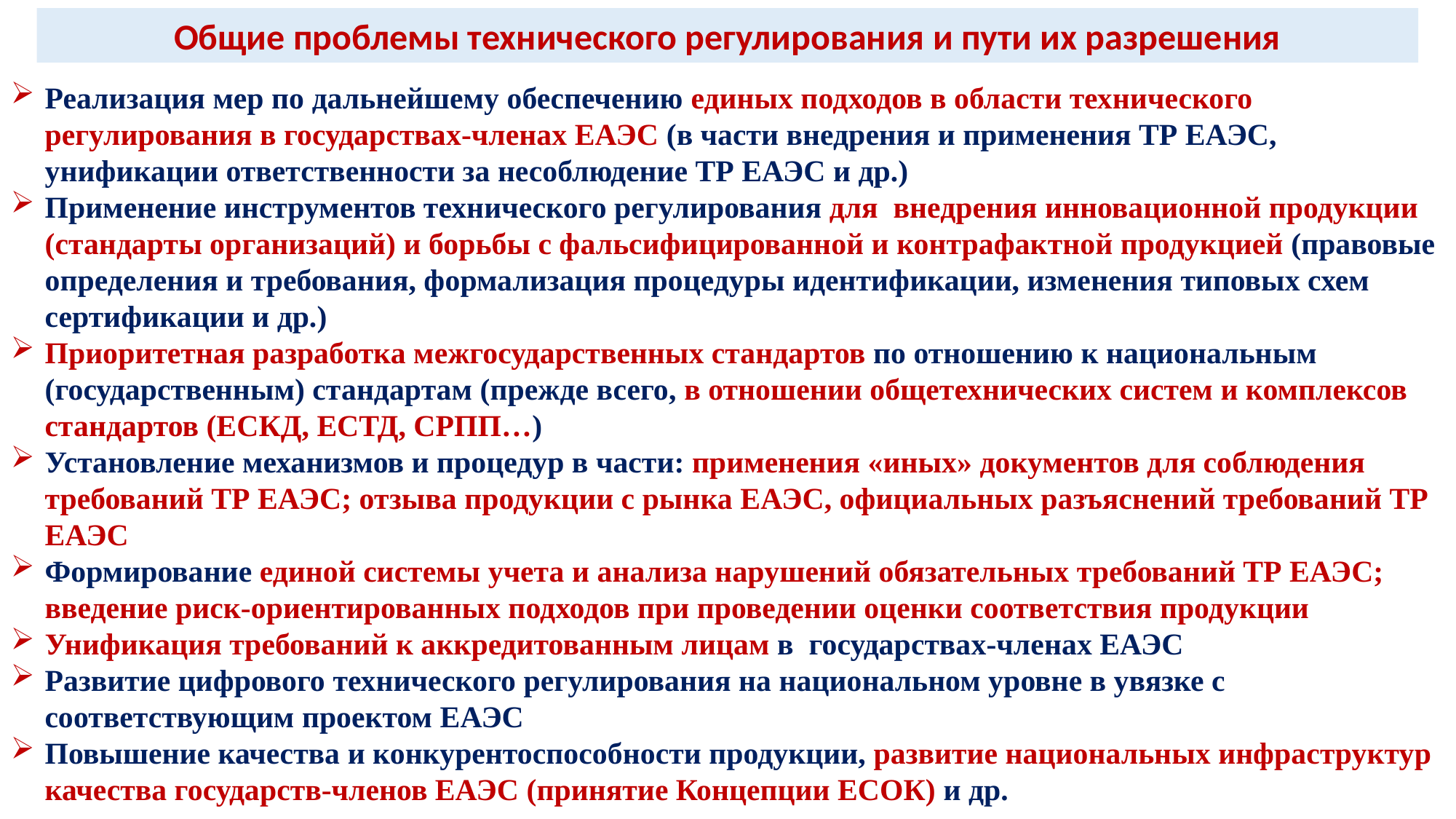

Общие проблемы технического регулирования и пути их разрешения
Реализация мер по дальнейшему обеспечению единых подходов в области технического регулирования в государствах-членах ЕАЭС (в части внедрения и применения ТР ЕАЭС, унификации ответственности за несоблюдение ТР ЕАЭС и др.)
Применение инструментов технического регулирования для  внедрения инновационной продукции  (стандарты организаций) и борьбы с фальсифицированной и контрафактной продукцией (правовые определения и требования, формализация процедуры идентификации, изменения типовых схем сертификации и др.)
Приоритетная разработка межгосударственных стандартов по отношению к национальным (государственным) стандартам (прежде всего, в отношении общетехнических систем и комплексов стандартов (ЕСКД, ЕСТД, СРПП…)
Установление механизмов и процедур в части: применения «иных» документов для соблюдения требований ТР ЕАЭС; отзыва продукции с рынка ЕАЭС, официальных разъяснений требований ТР ЕАЭС
Формирование единой системы учета и анализа нарушений обязательных требований ТР ЕАЭС; введение риск-ориентированных подходов при проведении оценки соответствия продукции
Унификация требований к аккредитованным лицам в  государствах-членах ЕАЭС
Развитие цифрового технического регулирования на национальном уровне в увязке с соответствующим проектом ЕАЭС
Повышение качества и конкурентоспособности продукции, развитие национальных инфраструктур качества государств-членов ЕАЭС (принятие Концепции ЕСОК) и др.